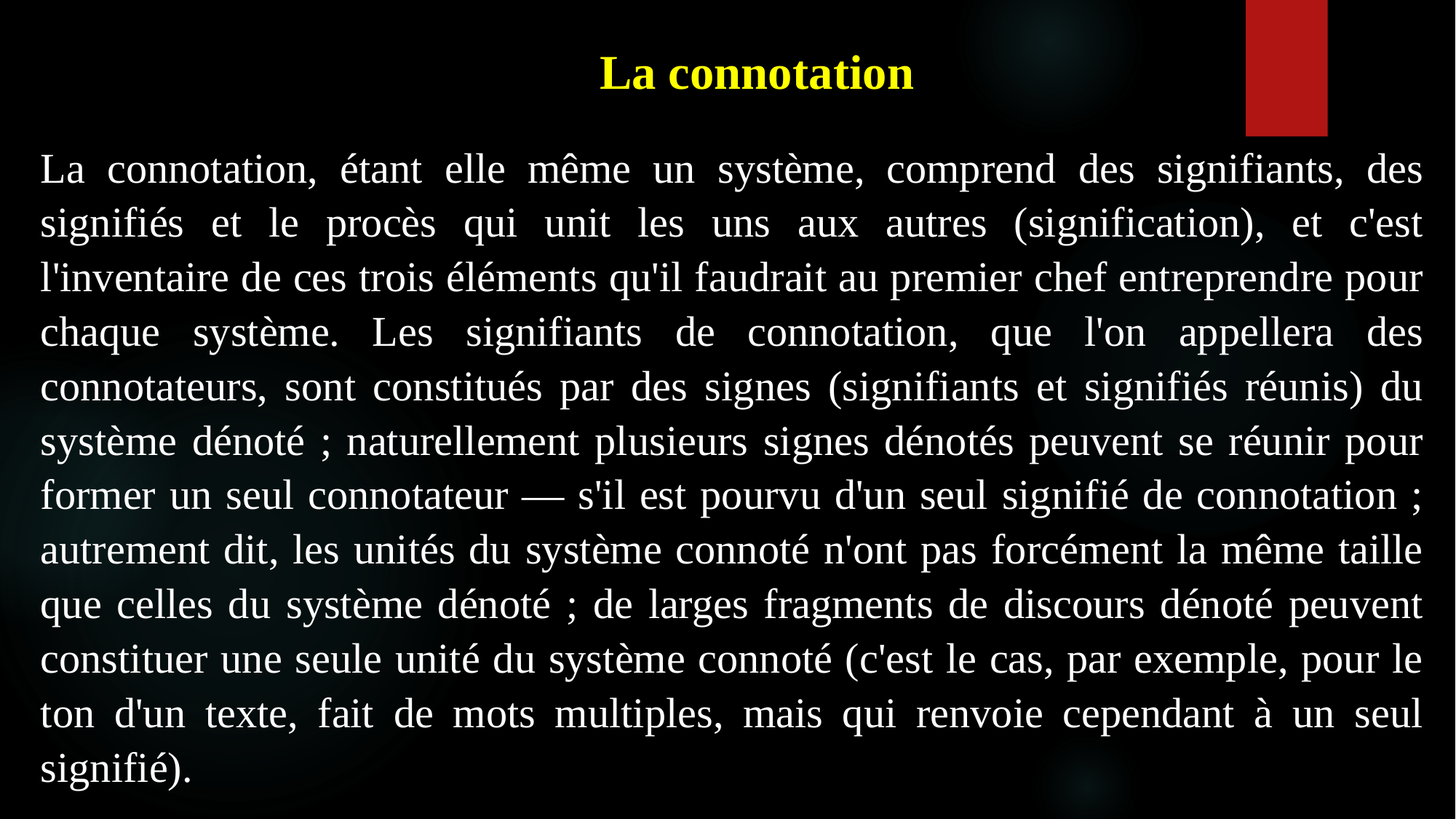

La connotation
La connotation, étant elle même un système, comprend des signifiants, des signifiés et le procès qui unit les uns aux autres (signification), et c'est l'inventaire de ces trois éléments qu'il faudrait au premier chef entreprendre pour chaque système. Les signifiants de connotation, que l'on appellera des connotateurs, sont constitués par des signes (signifiants et signifiés réunis) du système dénoté ; naturellement plusieurs signes dénotés peuvent se réunir pour former un seul connotateur — s'il est pourvu d'un seul signifié de connotation ; autrement dit, les unités du système connoté n'ont pas forcément la même taille que celles du système dénoté ; de larges fragments de discours dénoté peuvent constituer une seule unité du système connoté (c'est le cas, par exemple, pour le ton d'un texte, fait de mots multiples, mais qui renvoie cependant à un seul signifié).